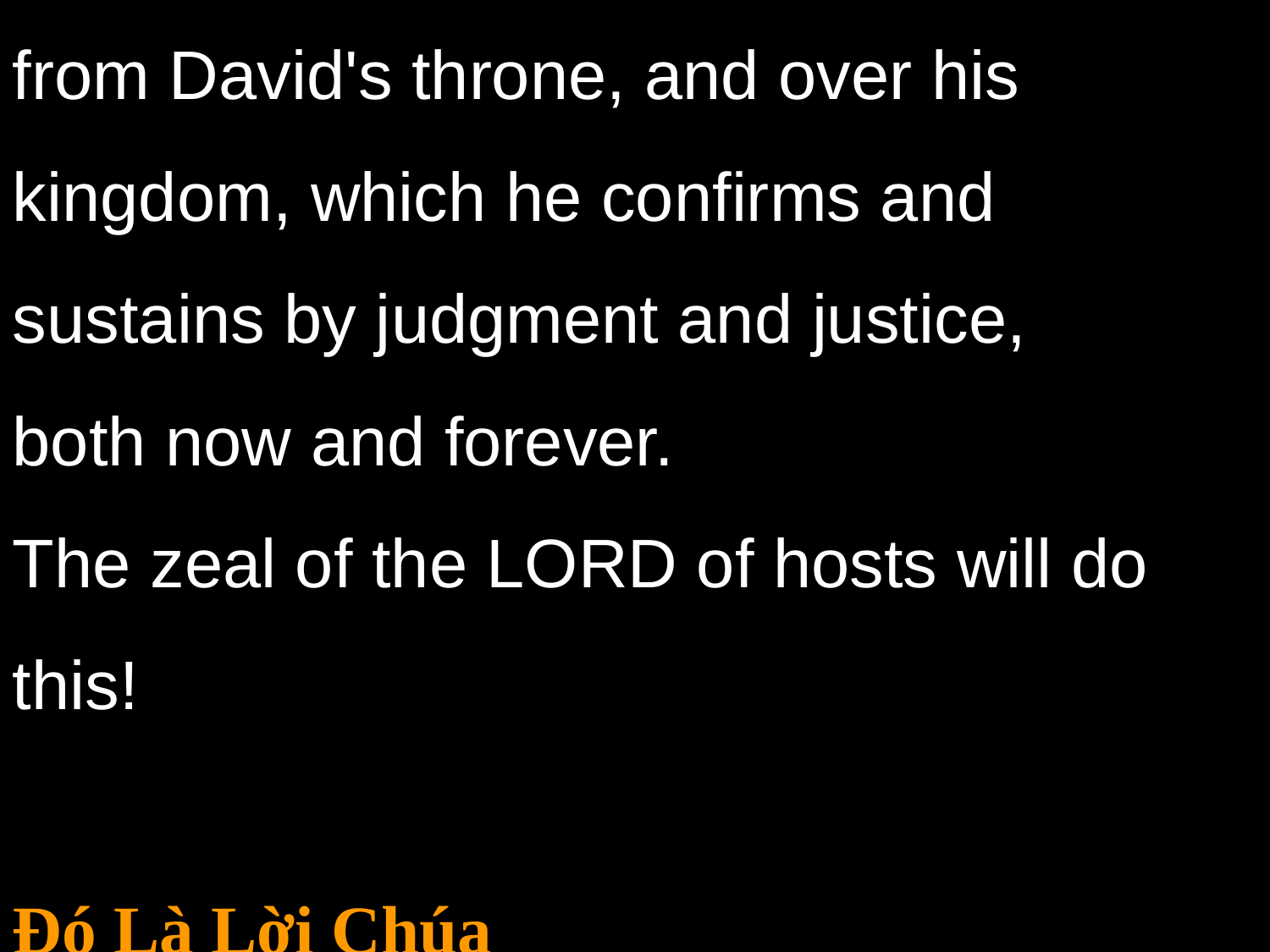

from David's throne, and over his kingdom, which he confirms and sustains by judgment and justice,
both now and forever.
The zeal of the LORD of hosts will do this!

Đó Là Lời Chúa